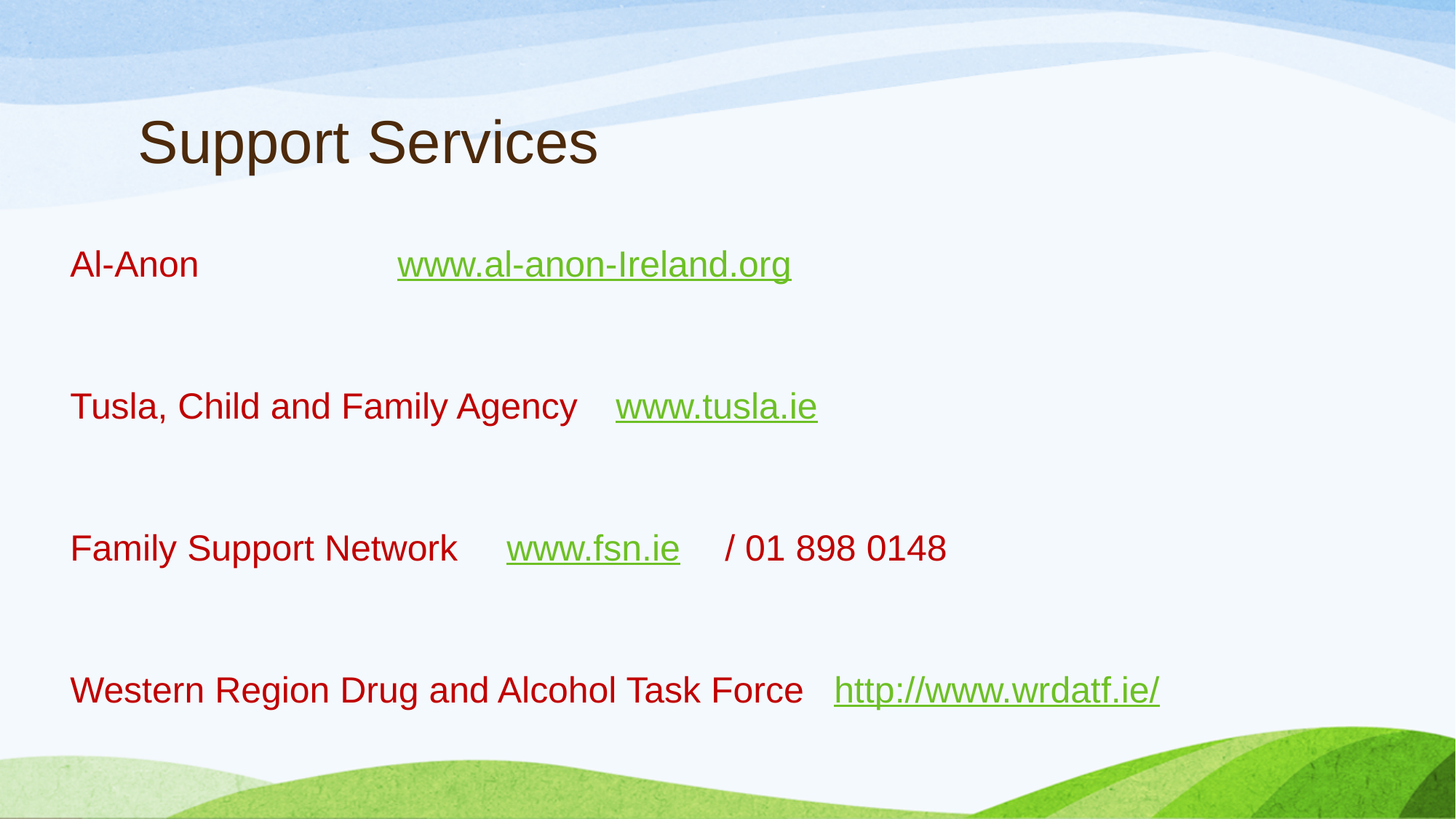

# Support Services
Al-Anon 		www.al-anon-Ireland.org

Tusla, Child and Family Agency	www.tusla.ie

Family Support Network	www.fsn.ie	/ 01 898 0148

Western Region Drug and Alcohol Task Force 	http://www.wrdatf.ie/